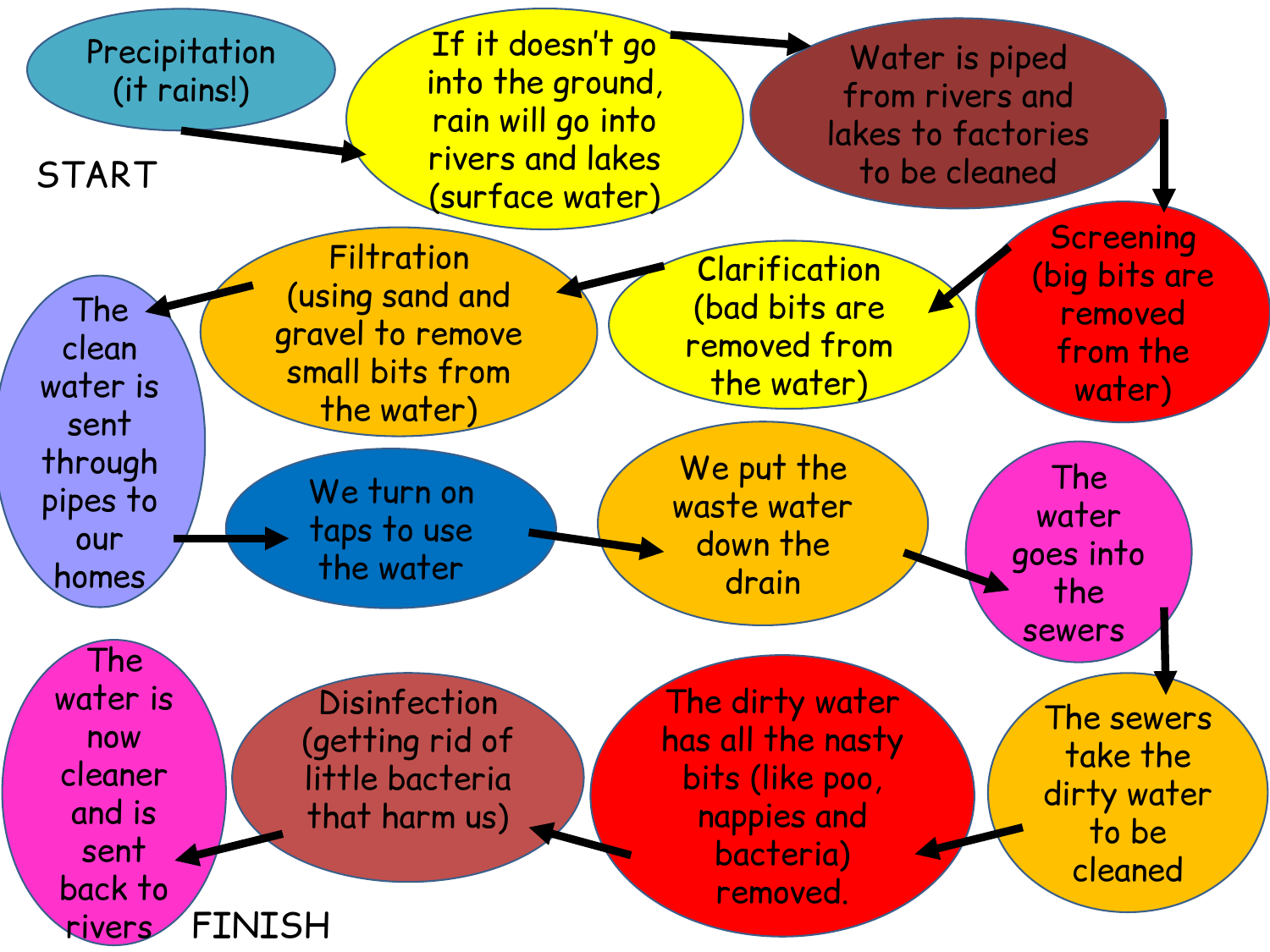

If it doesn’t go into the ground, rain will go into rivers and lakes (surface water)
Precipitation (it rains!)
Water is piped from rivers and lakes to factories to be cleaned
START
Screening (big bits are removed from the water)
Filtration
(using sand and gravel to remove small bits from the water)
Clarification
(bad bits are removed from the water)
The clean water is sent through pipes to our homes
We put the waste water down the drain
The water goes into the sewers
We turn on taps to use the water
The water is now cleaner and is sent back to rivers
The dirty water has all the nasty bits (like poo, nappies and bacteria) removed.
Disinfection
(getting rid of little bacteria that harm us)

The sewers take the dirty water to be cleaned
FINISH